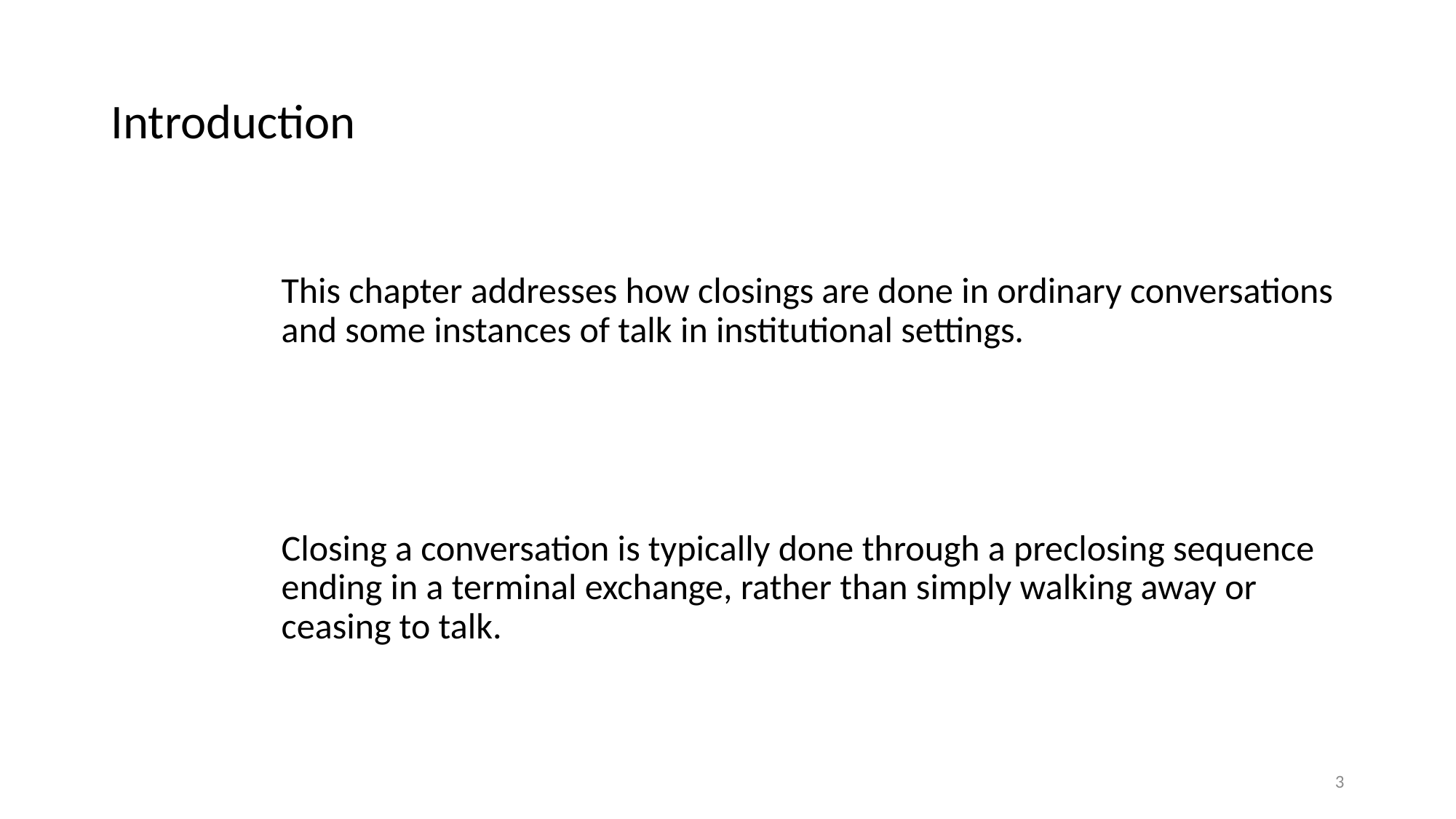

# Introduction
This chapter addresses how closings are done in ordinary conversations and some instances of talk in institutional settings.

Closing a conversation is typically done through a preclosing sequence ending in a terminal exchange, rather than simply walking away or ceasing to talk.
3